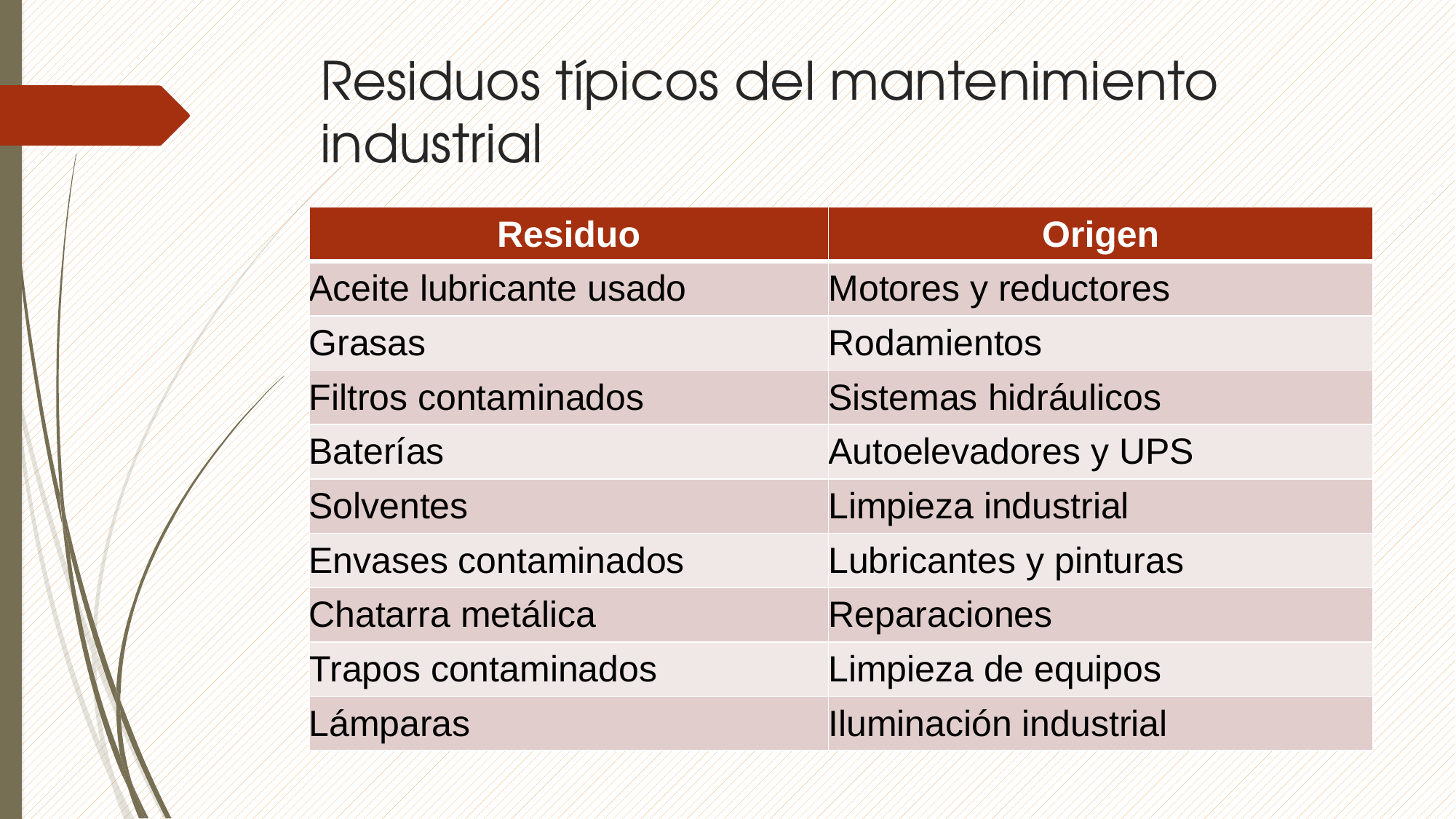

# Residuos típicos del mantenimiento industrial
| Residuo | Origen |
| --- | --- |
| Aceite lubricante usado | Motores y reductores |
| Grasas | Rodamientos |
| Filtros contaminados | Sistemas hidráulicos |
| Baterías | Autoelevadores y UPS |
| Solventes | Limpieza industrial |
| Envases contaminados | Lubricantes y pinturas |
| Chatarra metálica | Reparaciones |
| Trapos contaminados | Limpieza de equipos |
| Lámparas | Iluminación industrial |